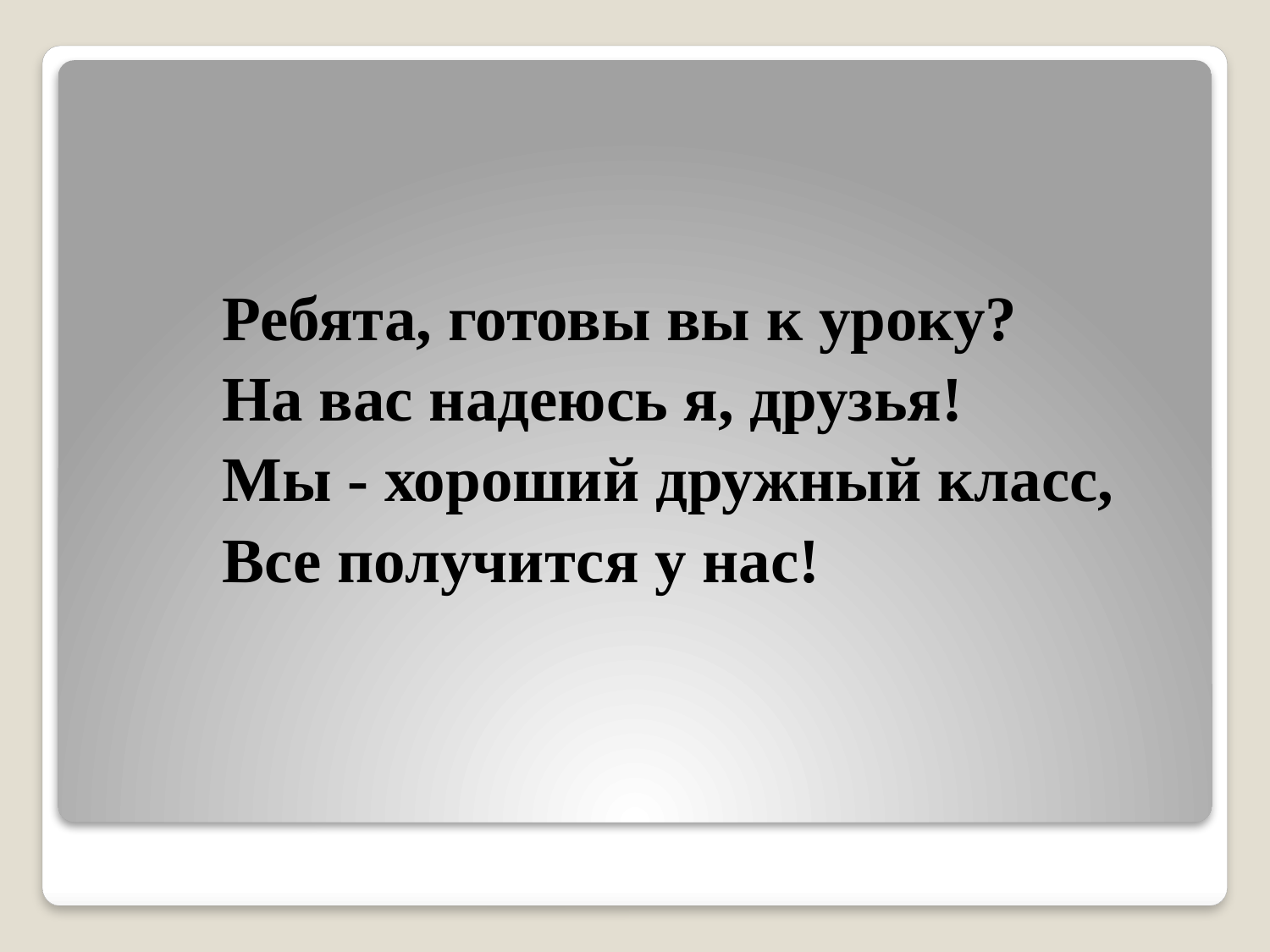

Ребята, готовы вы к уроку?
        На вас надеюсь я, друзья!
        Мы - хороший дружный класс,
        Все получится у нас!
#